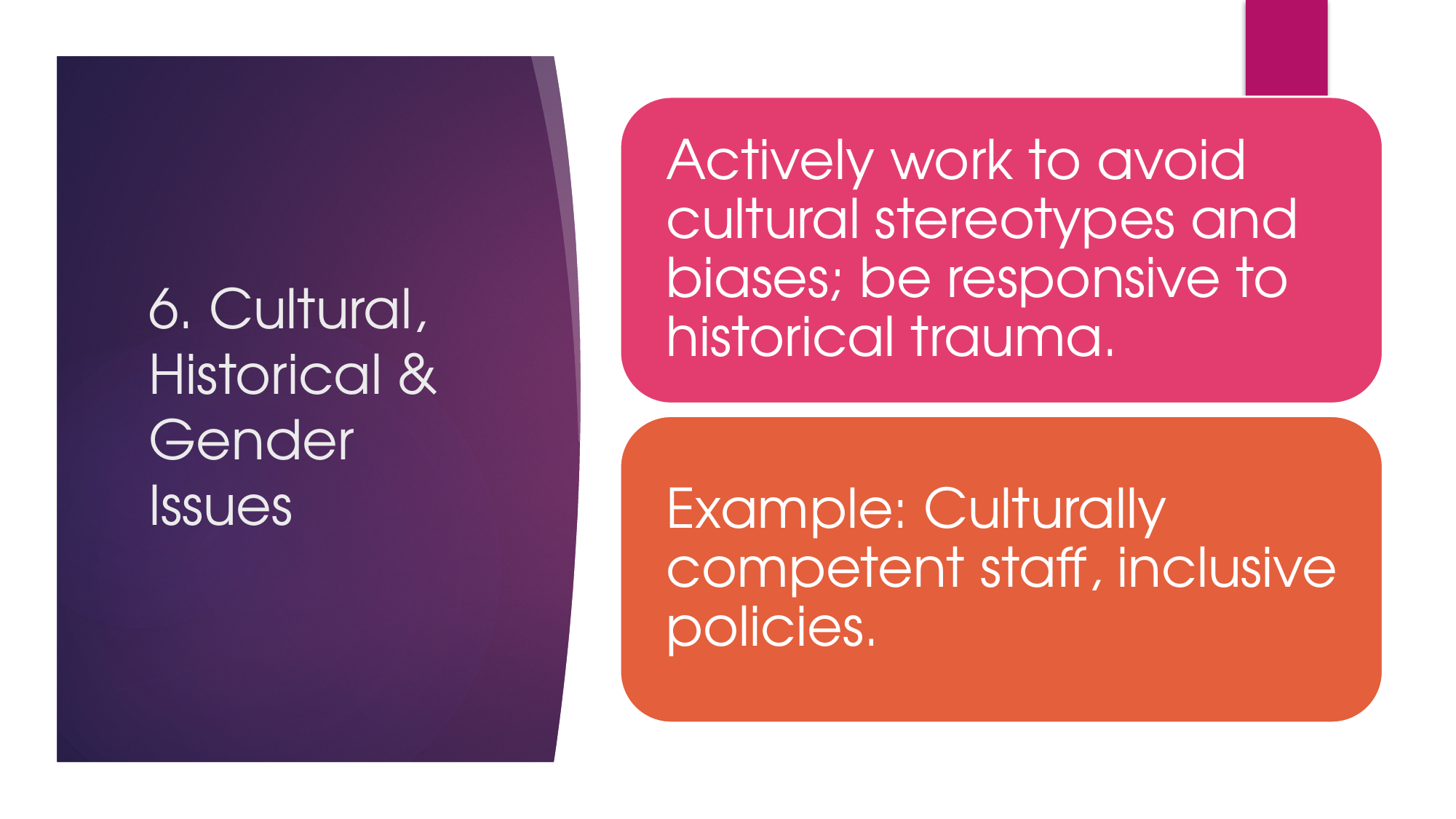

Actively work to avoid cultural stereotypes and biases; be responsive to historical trauma.
Example: Culturally competent staff, inclusive policies.
# 6. Cultural, Historical & Gender Issues